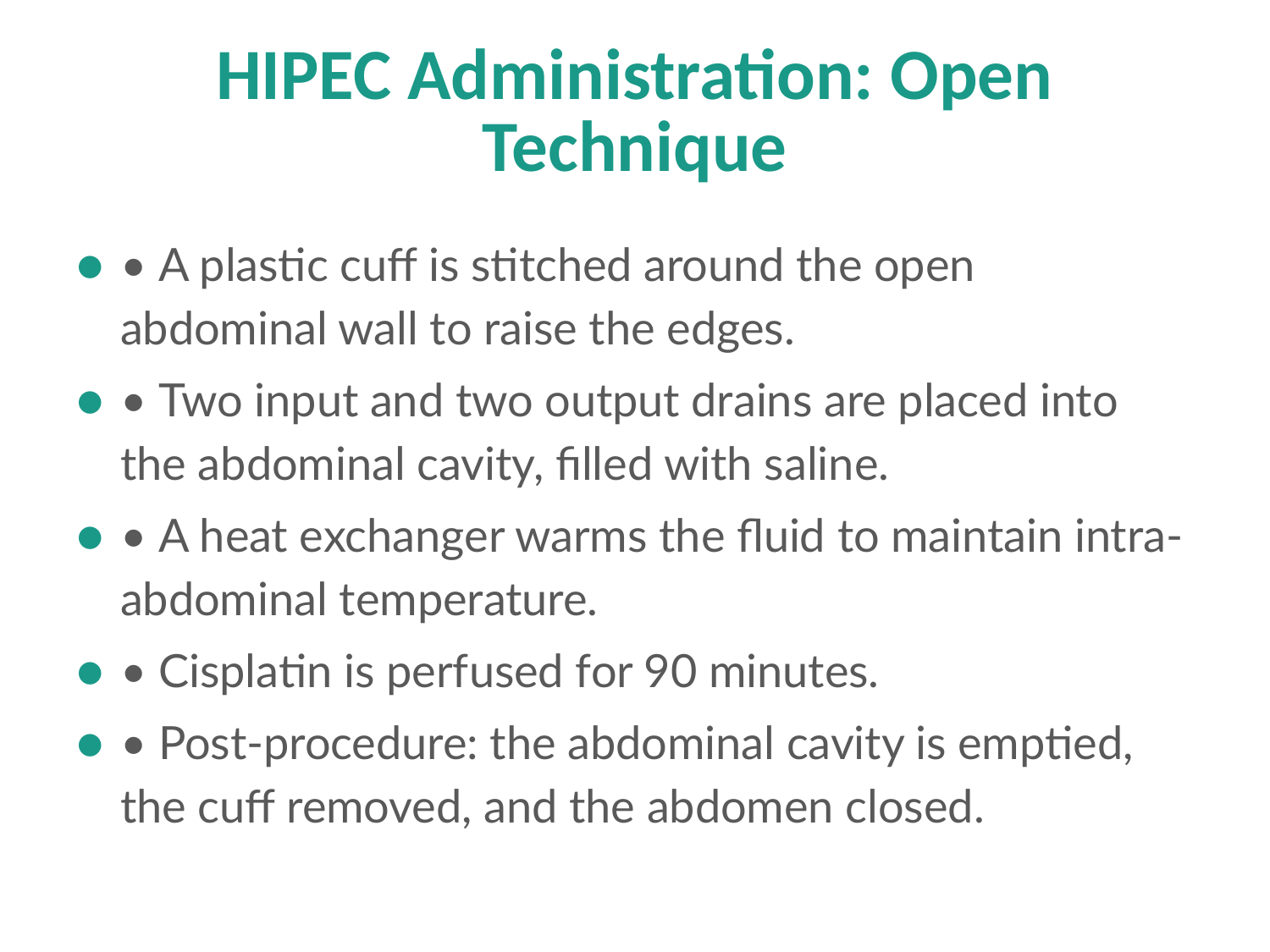

# HIPEC Administration: Open Technique
• A plastic cuff is stitched around the open abdominal wall to raise the edges.
• Two input and two output drains are placed into the abdominal cavity, filled with saline.
• A heat exchanger warms the fluid to maintain intra-abdominal temperature.
• Cisplatin is perfused for 90 minutes.
• Post-procedure: the abdominal cavity is emptied, the cuff removed, and the abdomen closed.